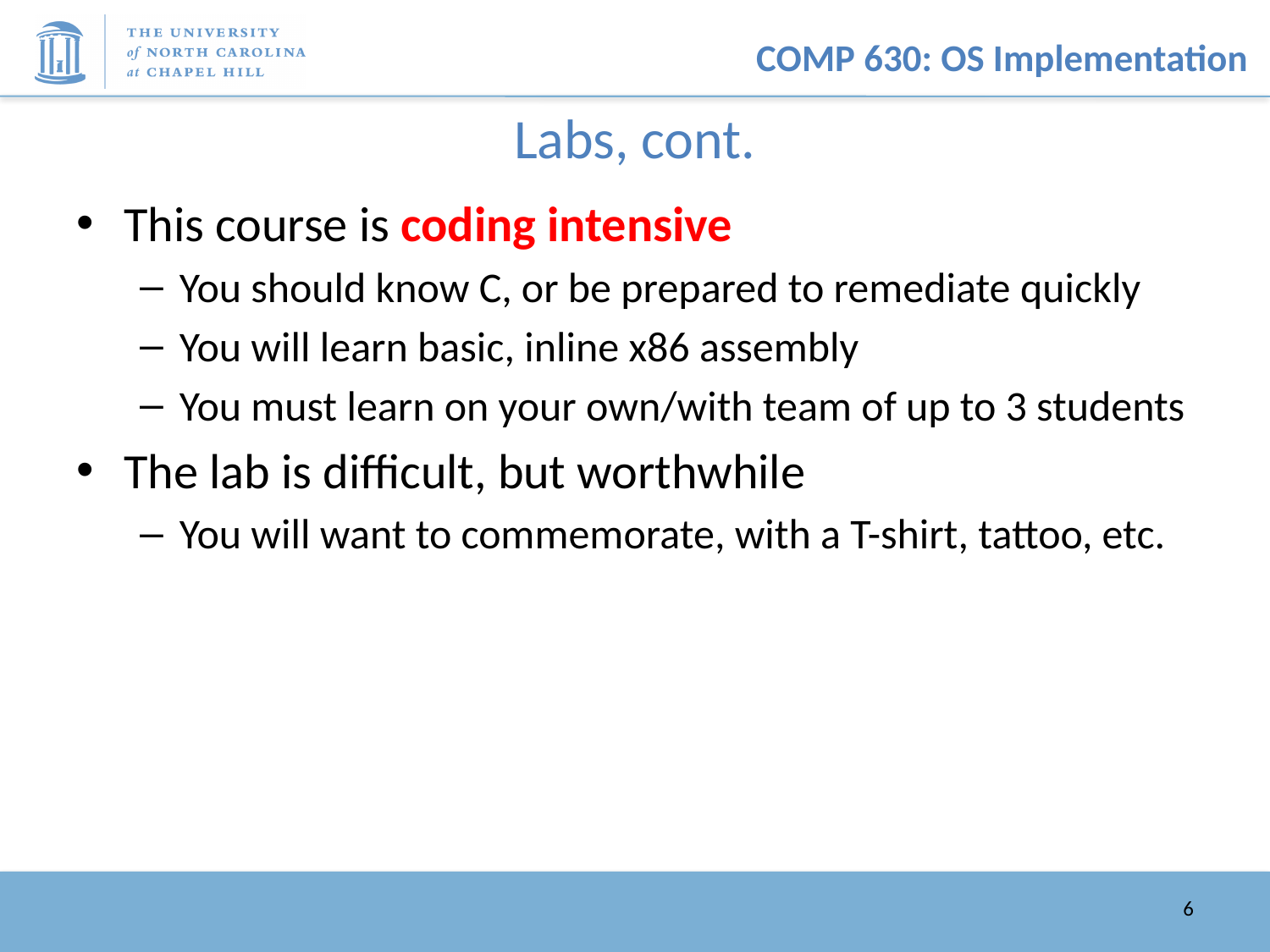

# Labs, cont.
This course is coding intensive
You should know C, or be prepared to remediate quickly
You will learn basic, inline x86 assembly
You must learn on your own/with team of up to 3 students
The lab is difficult, but worthwhile
You will want to commemorate, with a T-shirt, tattoo, etc.

6